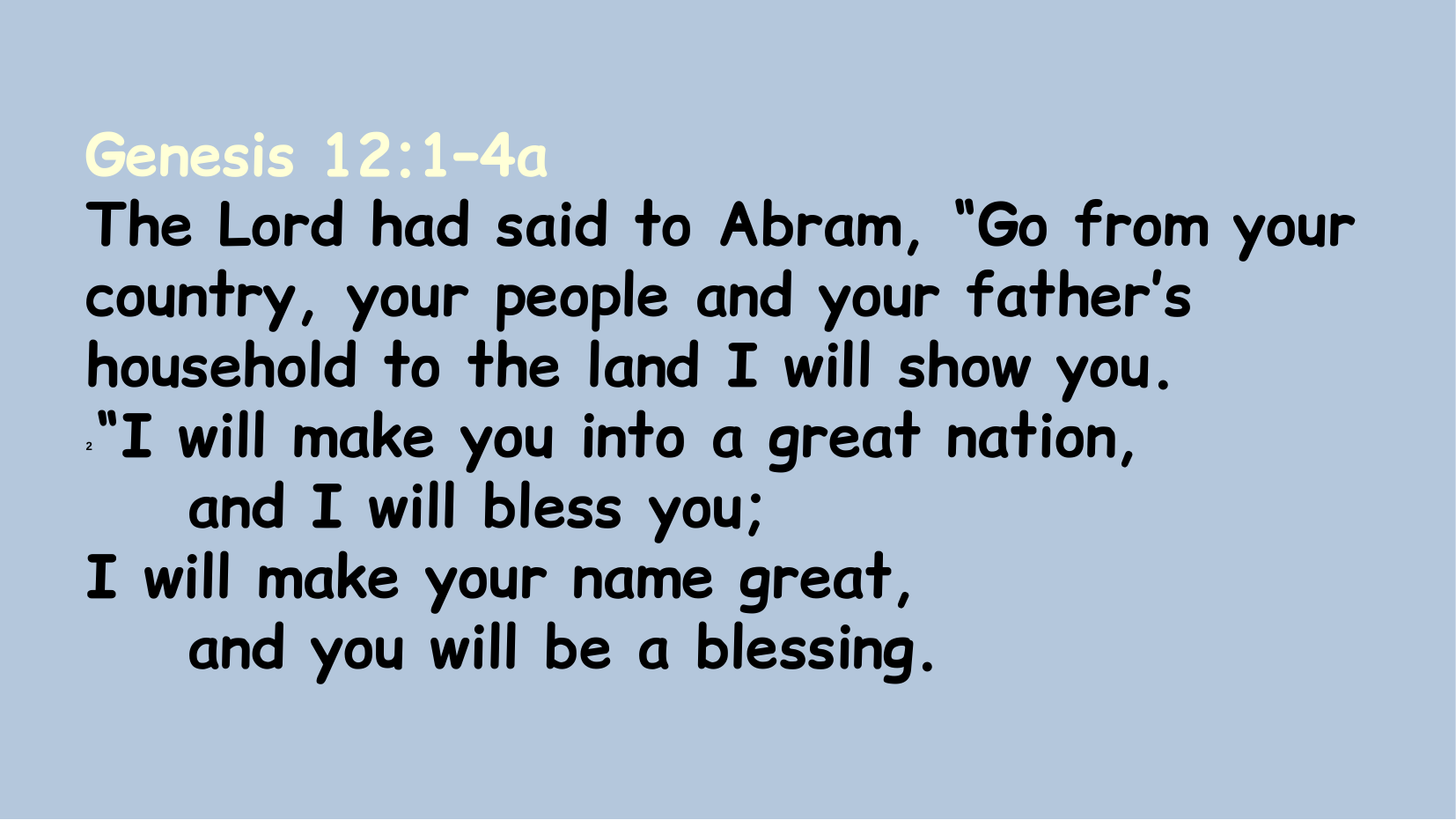

# Genesis 12:1–4a The Lord had said to Abram, “Go from your country, your people and your father’s household to the land I will show you. 2 “I will make you into a great nation, and I will bless you; I will make your name great, and you will be a blessing.